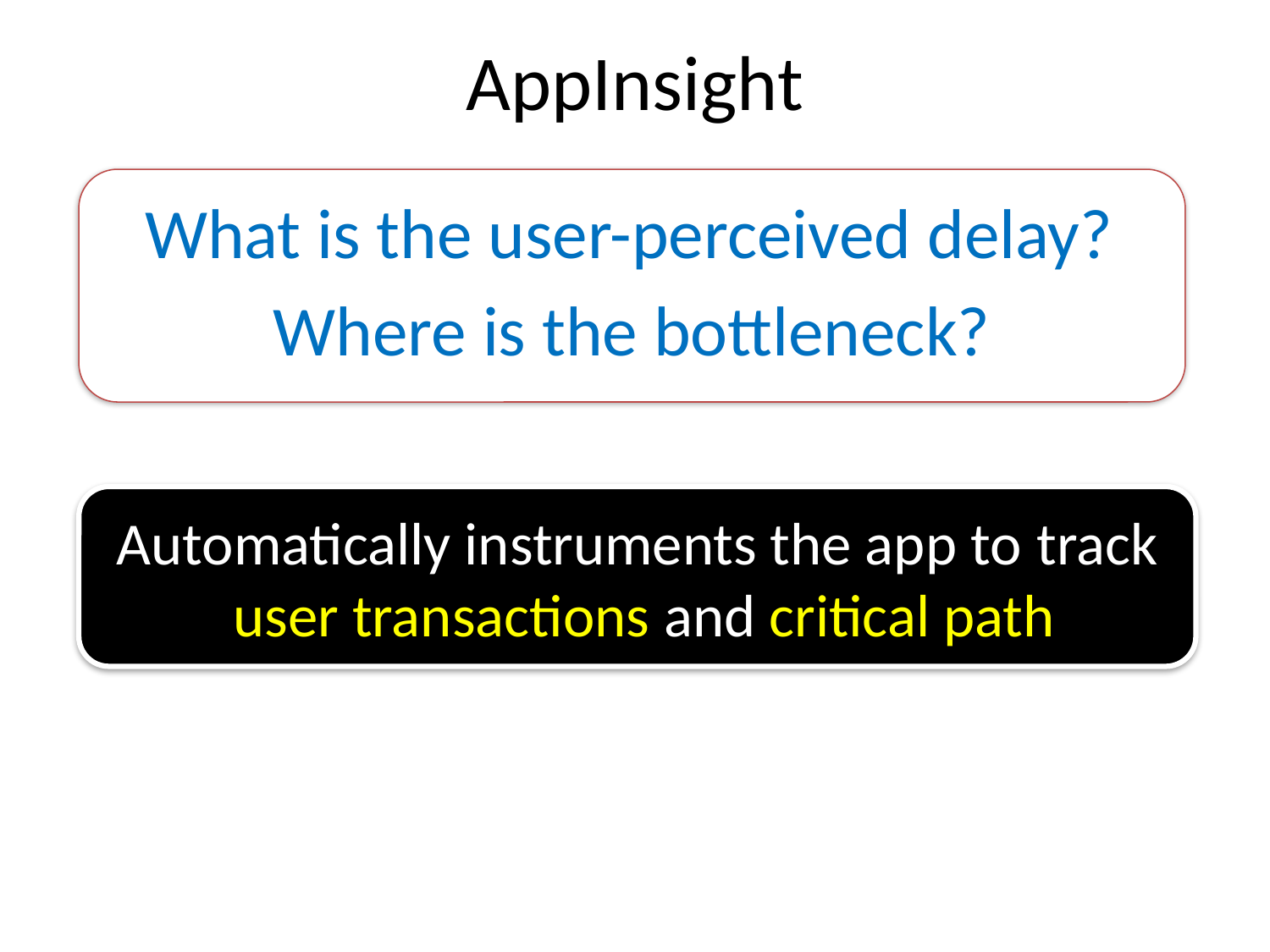

# AppInsight

What is the user-perceived delay?
Where is the bottleneck?
Automatically instruments the app to track
 user transactions and critical path